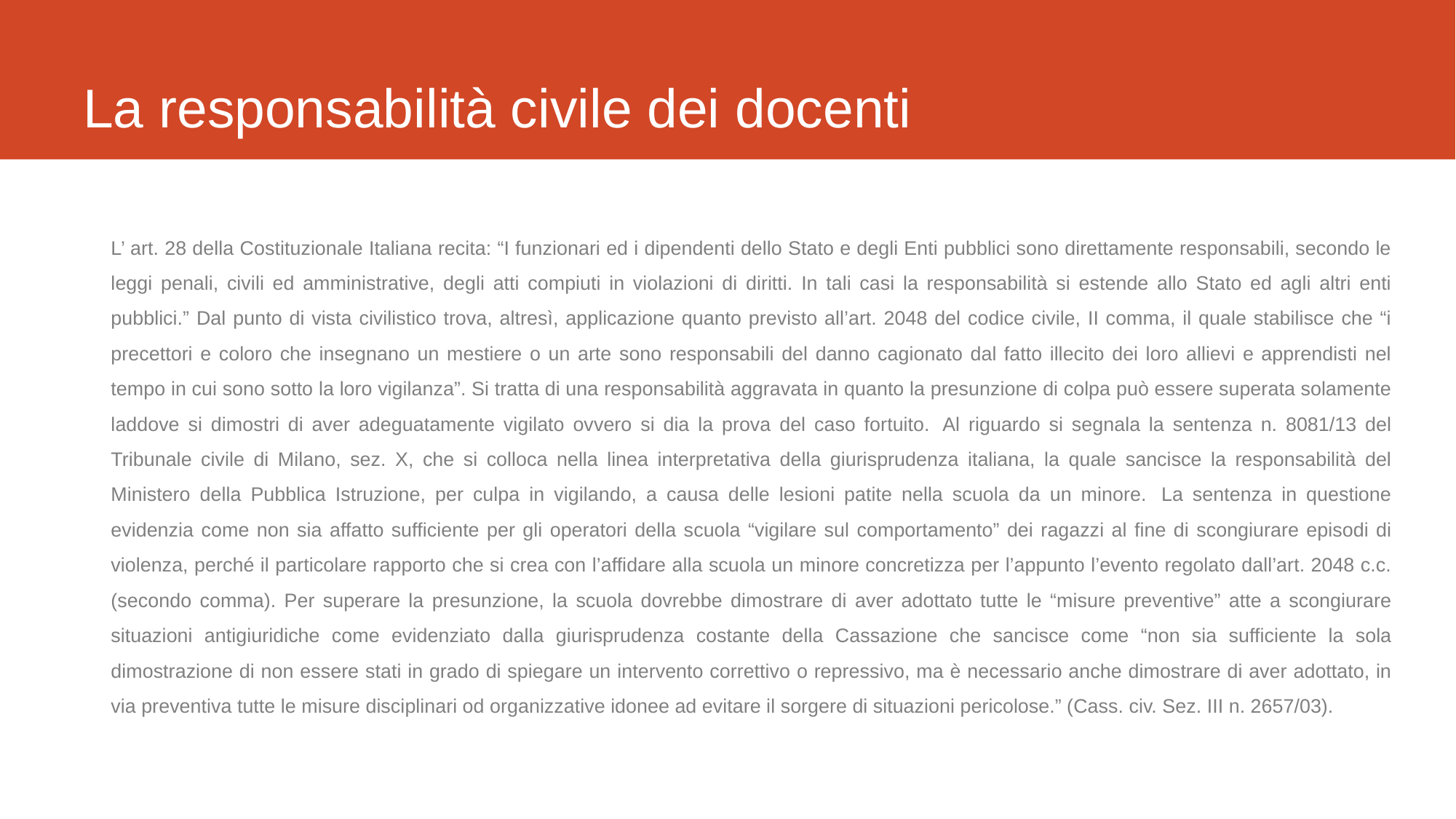

# La responsabilità civile dei docenti
L’ art. 28 della Costituzionale Italiana recita: “I funzionari ed i dipendenti dello Stato e degli Enti pubblici sono direttamente responsabili, secondo le leggi penali, civili ed amministrative, degli atti compiuti in violazioni di diritti. In tali casi la responsabilità si estende allo Stato ed agli altri enti pubblici.” Dal punto di vista civilistico trova, altresì, applicazione quanto previsto all’art. 2048 del codice civile, II comma, il quale stabilisce che “i precettori e coloro che insegnano un mestiere o un arte sono responsabili del danno cagionato dal fatto illecito dei loro allievi e apprendisti nel tempo in cui sono sotto la loro vigilanza”. Si tratta di una responsabilità aggravata in quanto la presunzione di colpa può essere superata solamente laddove si dimostri di aver adeguatamente vigilato ovvero si dia la prova del caso fortuito.  Al riguardo si segnala la sentenza n. 8081/13 del Tribunale civile di Milano, sez. X, che si colloca nella linea interpretativa della giurisprudenza italiana, la quale sancisce la responsabilità del Ministero della Pubblica Istruzione, per culpa in vigilando, a causa delle lesioni patite nella scuola da un minore.  La sentenza in questione evidenzia come non sia affatto sufficiente per gli operatori della scuola “vigilare sul comportamento” dei ragazzi al fine di scongiurare episodi di violenza, perché il particolare rapporto che si crea con l’affidare alla scuola un minore concretizza per l’appunto l’evento regolato dall’art. 2048 c.c. (secondo comma). Per superare la presunzione, la scuola dovrebbe dimostrare di aver adottato tutte le “misure preventive” atte a scongiurare situazioni antigiuridiche come evidenziato dalla giurisprudenza costante della Cassazione che sancisce come “non sia sufficiente la sola dimostrazione di non essere stati in grado di spiegare un intervento correttivo o repressivo, ma è necessario anche dimostrare di aver adottato, in via preventiva tutte le misure disciplinari od organizzative idonee ad evitare il sorgere di situazioni pericolose.” (Cass. civ. Sez. III n. 2657/03).